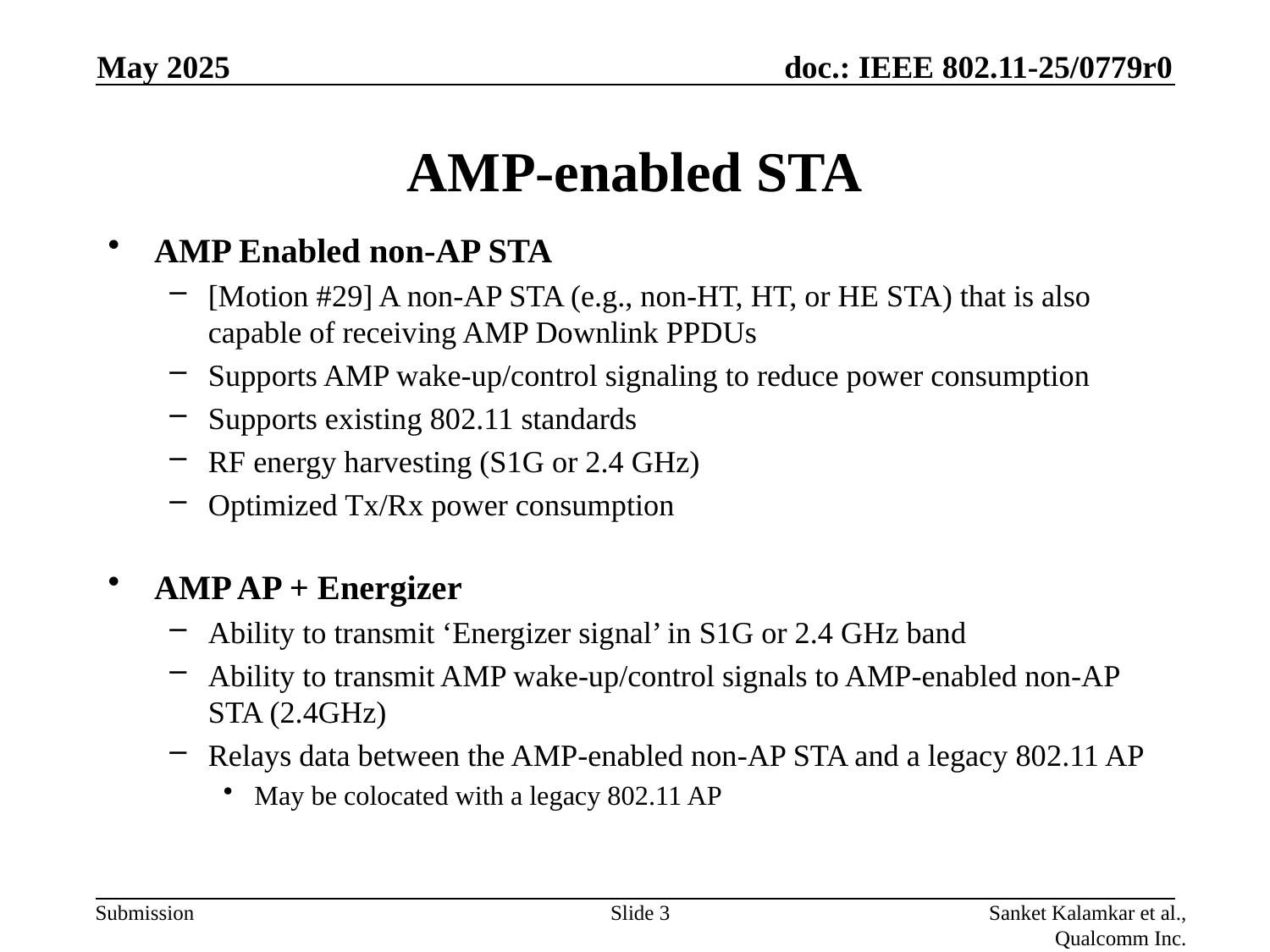

May 2025
# AMP-enabled STA
AMP Enabled non-AP STA
[Motion #29] A non-AP STA (e.g., non-HT, HT, or HE STA) that is also capable of receiving AMP Downlink PPDUs
Supports AMP wake-up/control signaling to reduce power consumption
Supports existing 802.11 standards
RF energy harvesting (S1G or 2.4 GHz)
Optimized Tx/Rx power consumption
AMP AP + Energizer
Ability to transmit ‘Energizer signal’ in S1G or 2.4 GHz band
Ability to transmit AMP wake-up/control signals to AMP-enabled non-AP STA (2.4GHz)
Relays data between the AMP-enabled non-AP STA and a legacy 802.11 AP
May be colocated with a legacy 802.11 AP
Slide 3
Sanket Kalamkar et al., Qualcomm Inc.